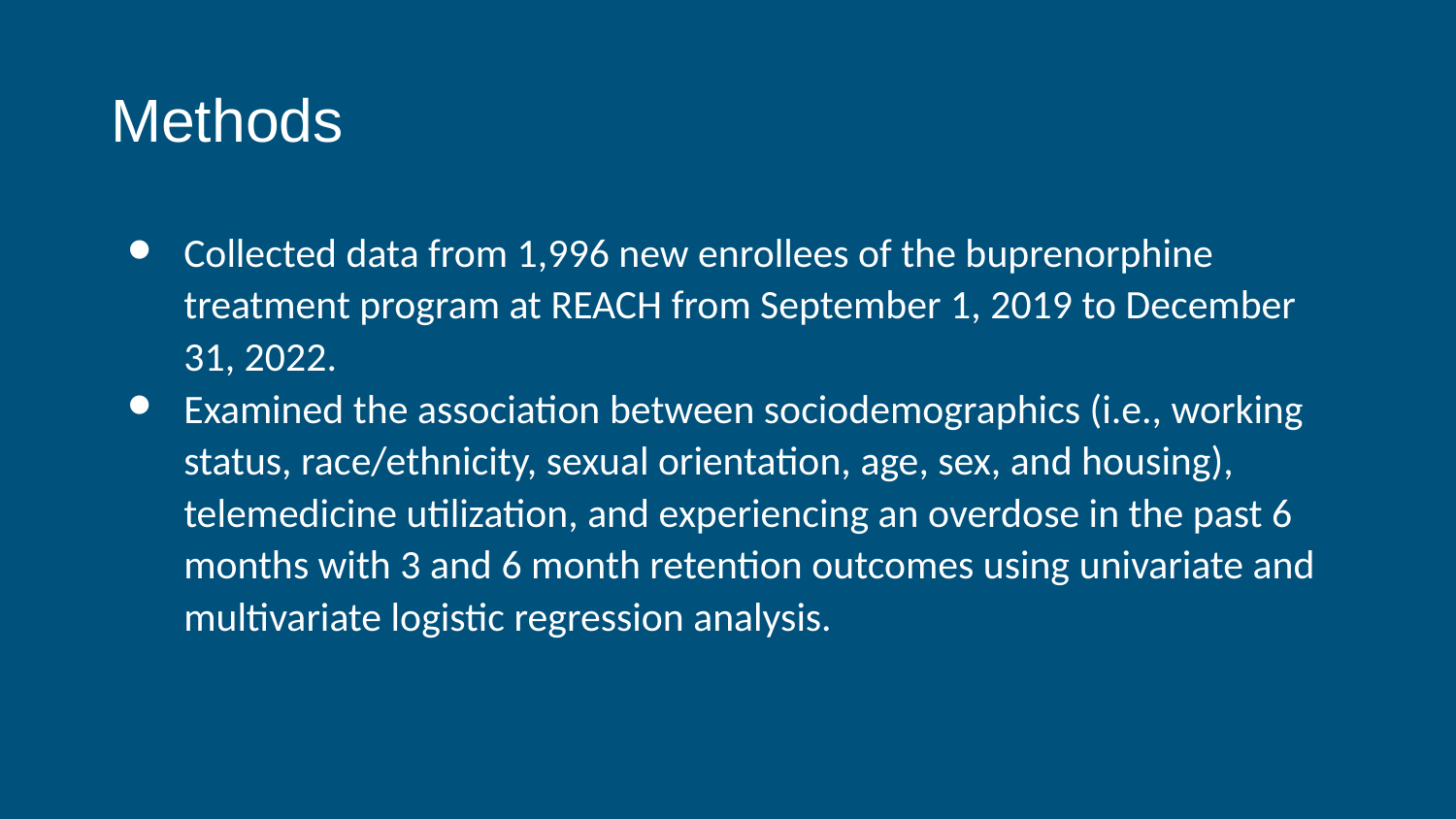

# Methods
Collected data from 1,996 new enrollees of the buprenorphine treatment program at REACH from September 1, 2019 to December 31, 2022.
Examined the association between sociodemographics (i.e., working status, race/ethnicity, sexual orientation, age, sex, and housing), telemedicine utilization, and experiencing an overdose in the past 6 months with 3 and 6 month retention outcomes using univariate and multivariate logistic regression analysis.